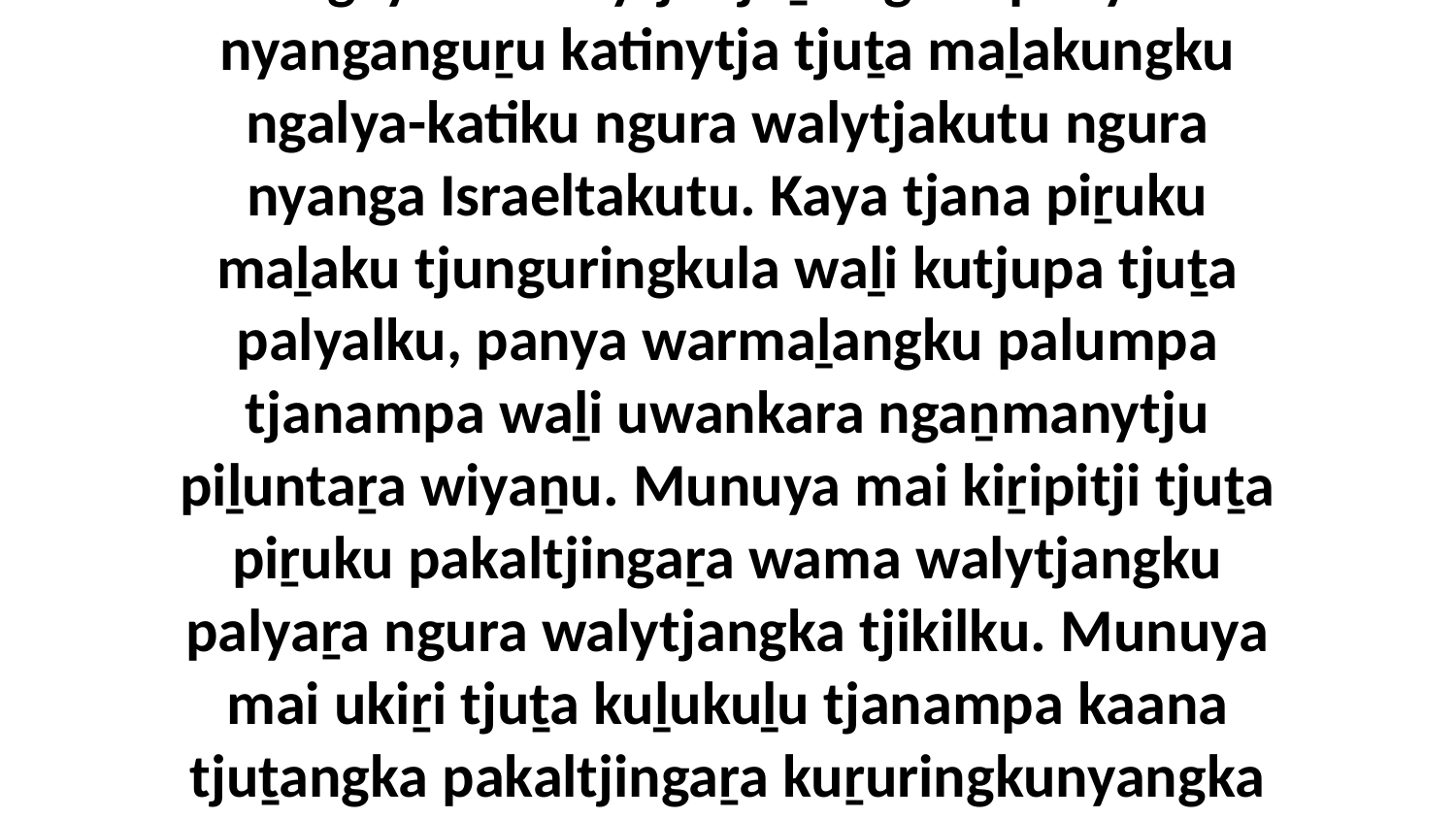

14 Kaṉa palulanguṟu ngula aṉangu panya ngayuku walytja tjuṯa ngura panya nyanganguṟu katinytja tjuṯa maḻakungku ngalya-katiku ngura walytjakutu ngura nyanga Israeltakutu. Kaya tjana piṟuku maḻaku tjunguringkula waḻi kutjupa tjuṯa palyalku, panya warmaḻangku palumpa tjanampa waḻi uwankara ngaṉmanytju piḻuntaṟa wiyaṉu. Munuya mai kiṟipitji tjuṯa piṟuku pakaltjingaṟa wama walytjangku palyaṟa ngura walytjangka tjikilku. Munuya mai ukiṟi tjuṯa kuḻukuḻu tjanampa kaana tjuṯangka pakaltjingaṟa kuṟuringkunyangka mantjiṟa ngalkula pukuḻpa mulapa tiṯutjara nyinaku.